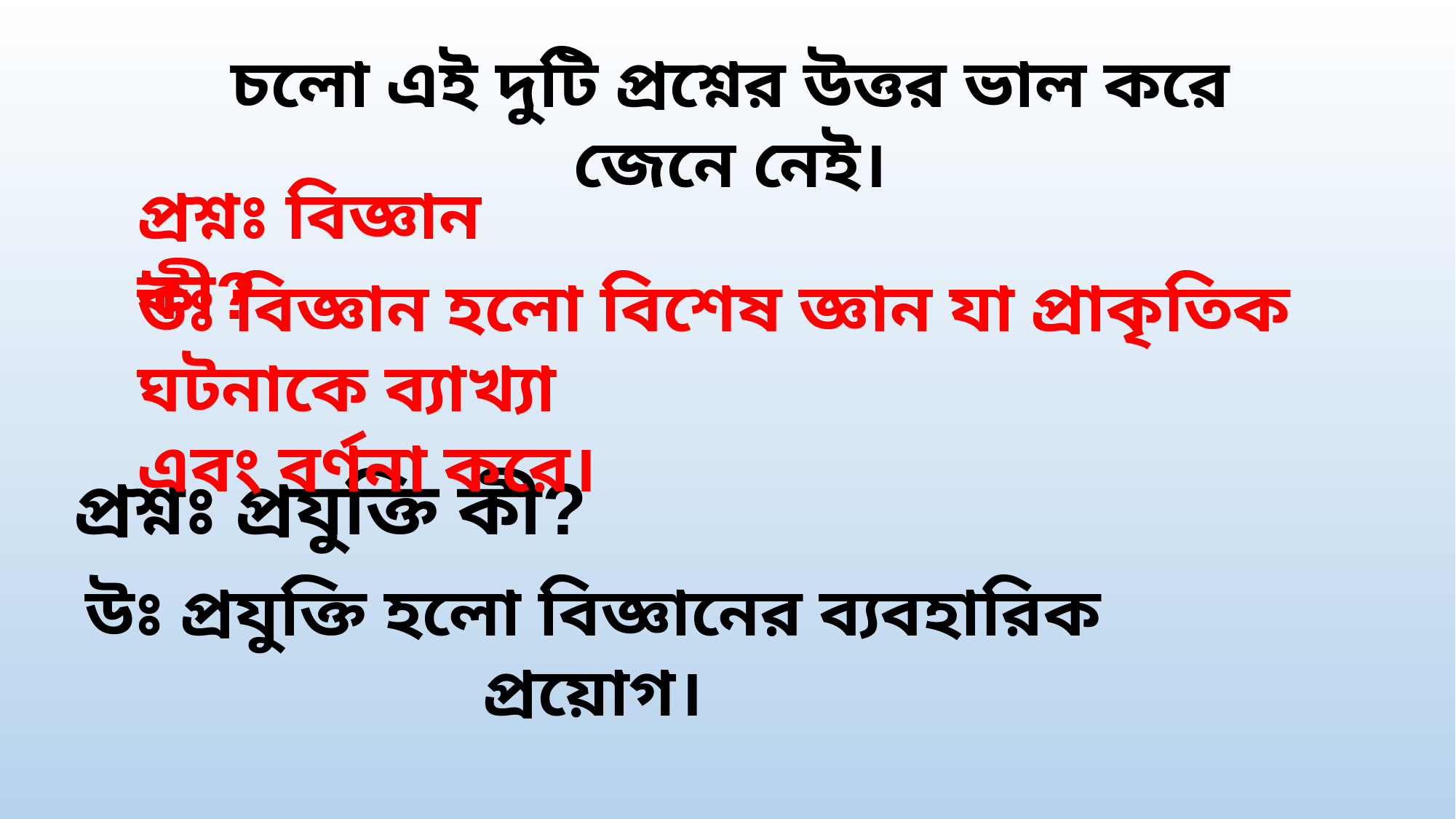

চলো এই দুটি প্রশ্নের উত্তর ভাল করে জেনে নেই।
প্রশ্নঃ বিজ্ঞান কী?
উঃ বিজ্ঞান হলো বিশেষ জ্ঞান যা প্রাকৃতিক ঘটনাকে ব্যাখ্যা
এবং বর্ণনা করে।
প্রশ্নঃ প্রযুক্তি কী?
উঃ প্রযুক্তি হলো বিজ্ঞানের ব্যবহারিক প্রয়োগ।